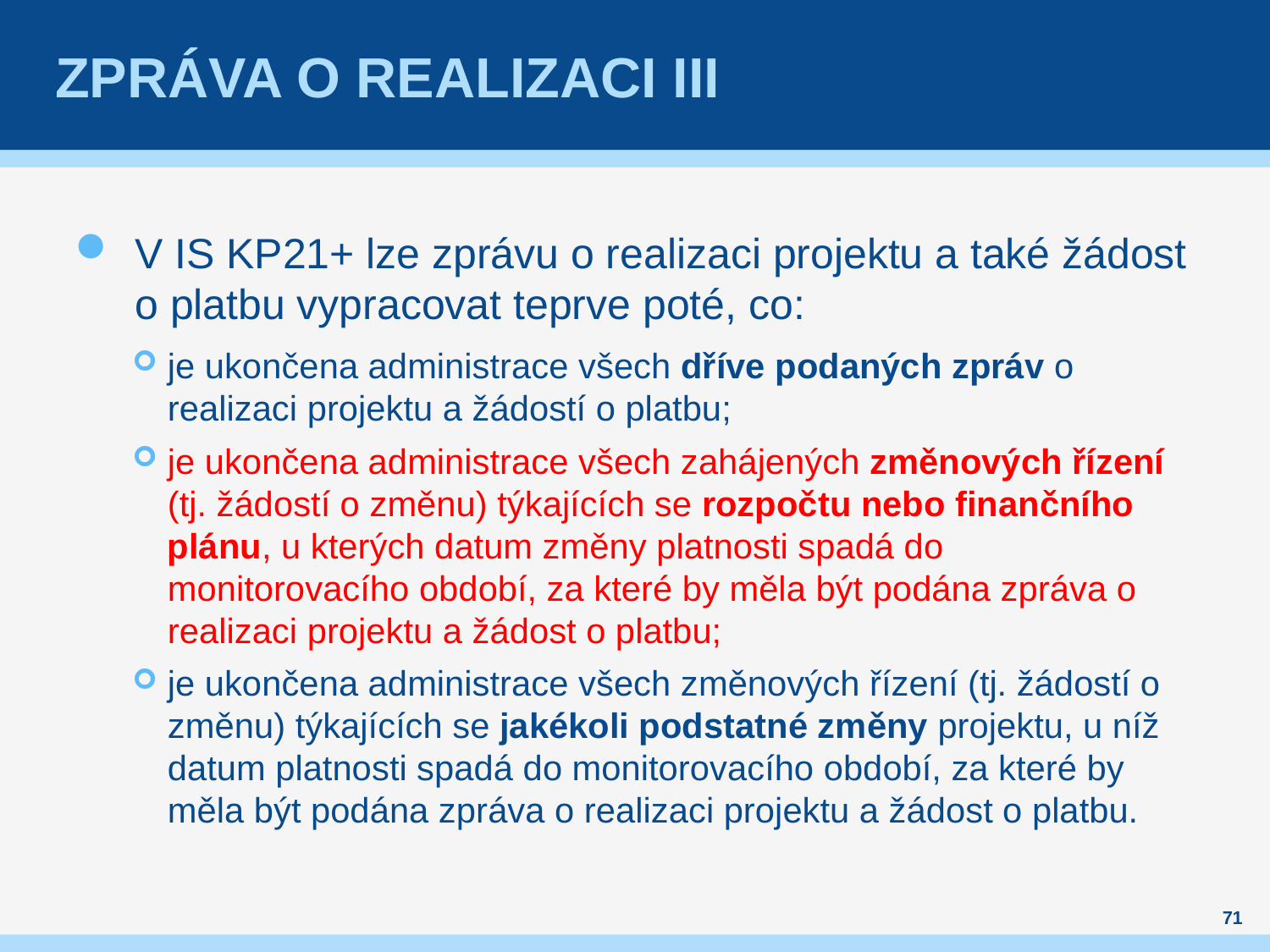

# Zpráva o realizaci III
V IS KP21+ lze zprávu o realizaci projektu a také žádost o platbu vypracovat teprve poté, co:
je ukončena administrace všech dříve podaných zpráv o realizaci projektu a žádostí o platbu;
je ukončena administrace všech zahájených změnových řízení (tj. žádostí o změnu) týkajících se rozpočtu nebo finančního plánu, u kterých datum změny platnosti spadá do monitorovacího období, za které by měla být podána zpráva o realizaci projektu a žádost o platbu;
je ukončena administrace všech změnových řízení (tj. žádostí o změnu) týkajících se jakékoli podstatné změny projektu, u níž datum platnosti spadá do monitorovacího období, za které by měla být podána zpráva o realizaci projektu a žádost o platbu.

71